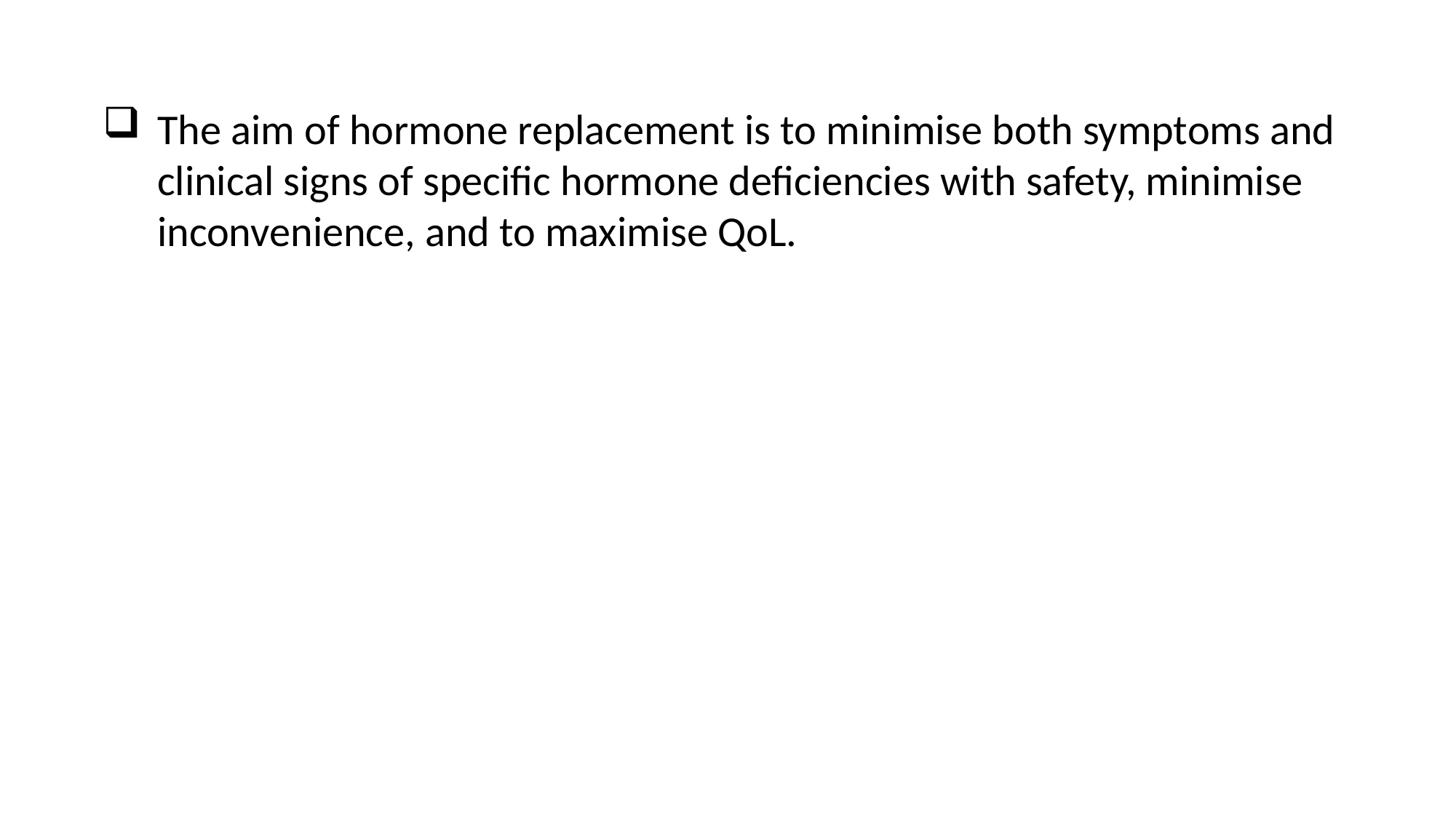

The aim of hormone replacement is to minimise both symptoms and clinical signs of specific hormone deficiencies with safety, minimise inconvenience, and to maximise QoL.